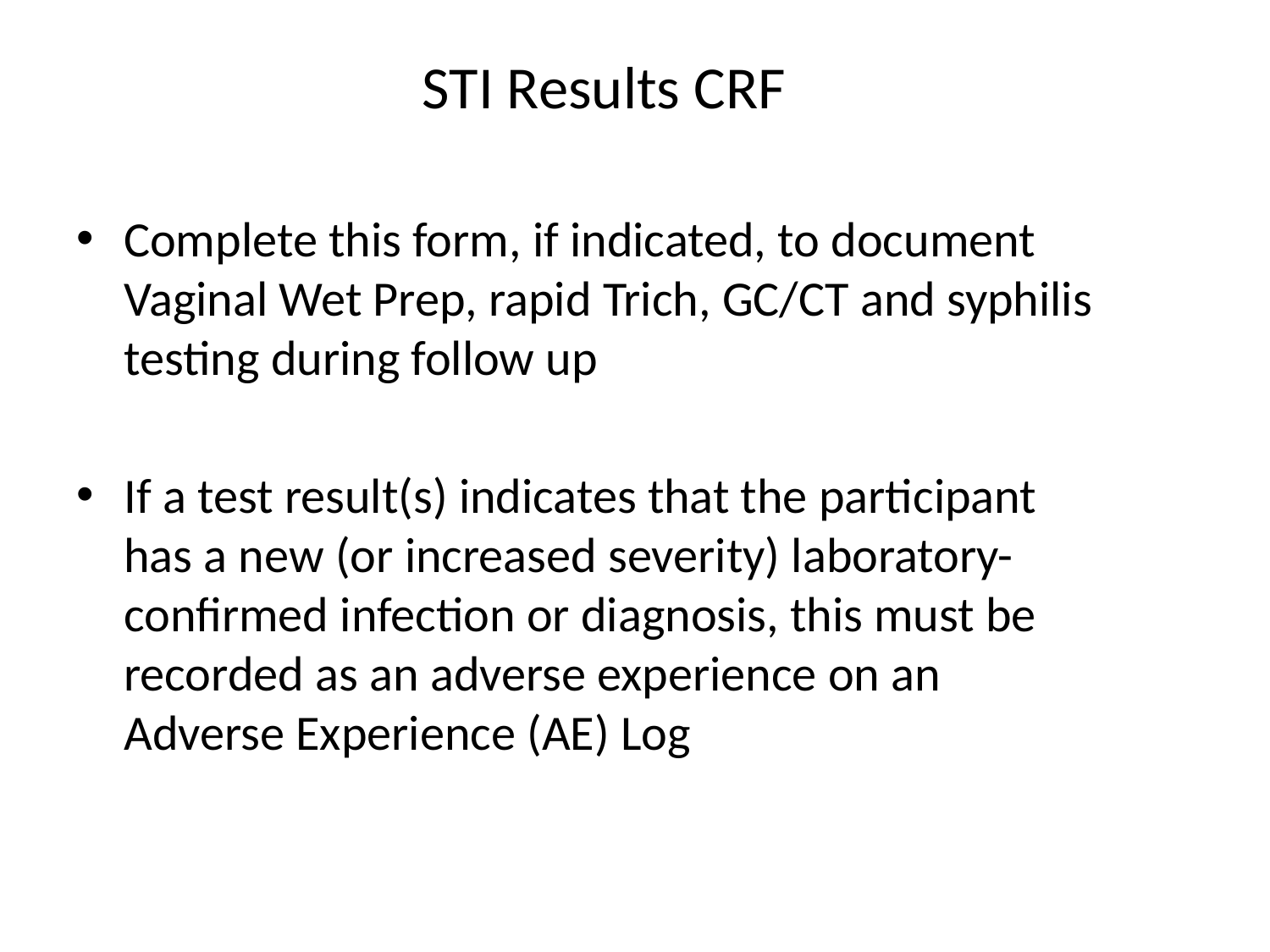

# STI Results CRF
Complete this form, if indicated, to document Vaginal Wet Prep, rapid Trich, GC/CT and syphilis testing during follow up

If a test result(s) indicates that the participant has a new (or increased severity) laboratory-confirmed infection or diagnosis, this must be recorded as an adverse experience on an Adverse Experience (AE) Log